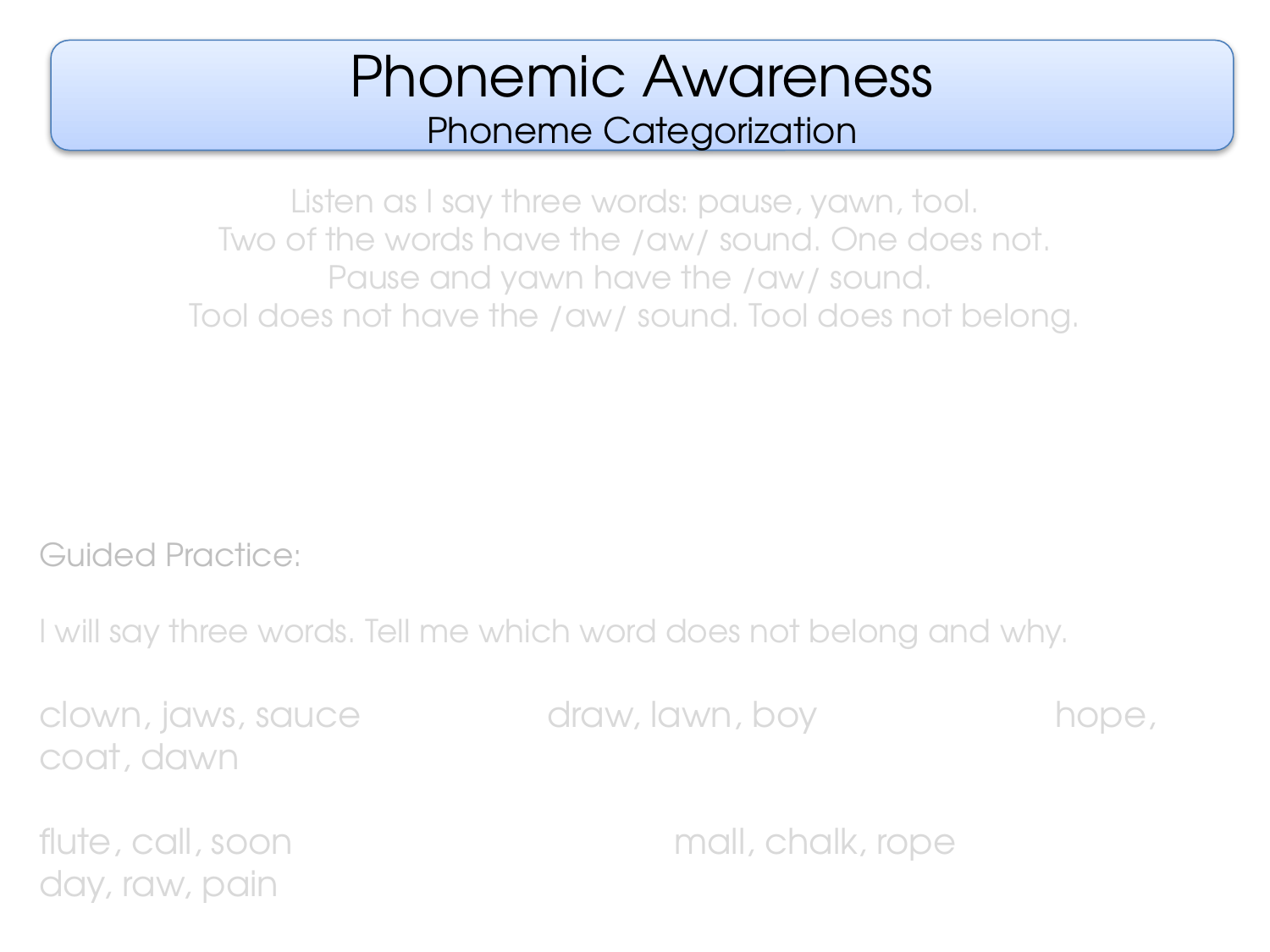

Phonemic Awareness
Phoneme Categorization
Listen as I say three words: pause, yawn, tool.
Two of the words have the /aw/ sound. One does not.
Pause and yawn have the /aw/ sound.
Tool does not have the /aw/ sound. Tool does not belong.
Guided Practice:

I will say three words. Tell me which word does not belong and why.

clown, jaws, sauce		draw, lawn, boy		hope, coat, dawn

flute, call, soon			mall, chalk, rope		day, raw, pain